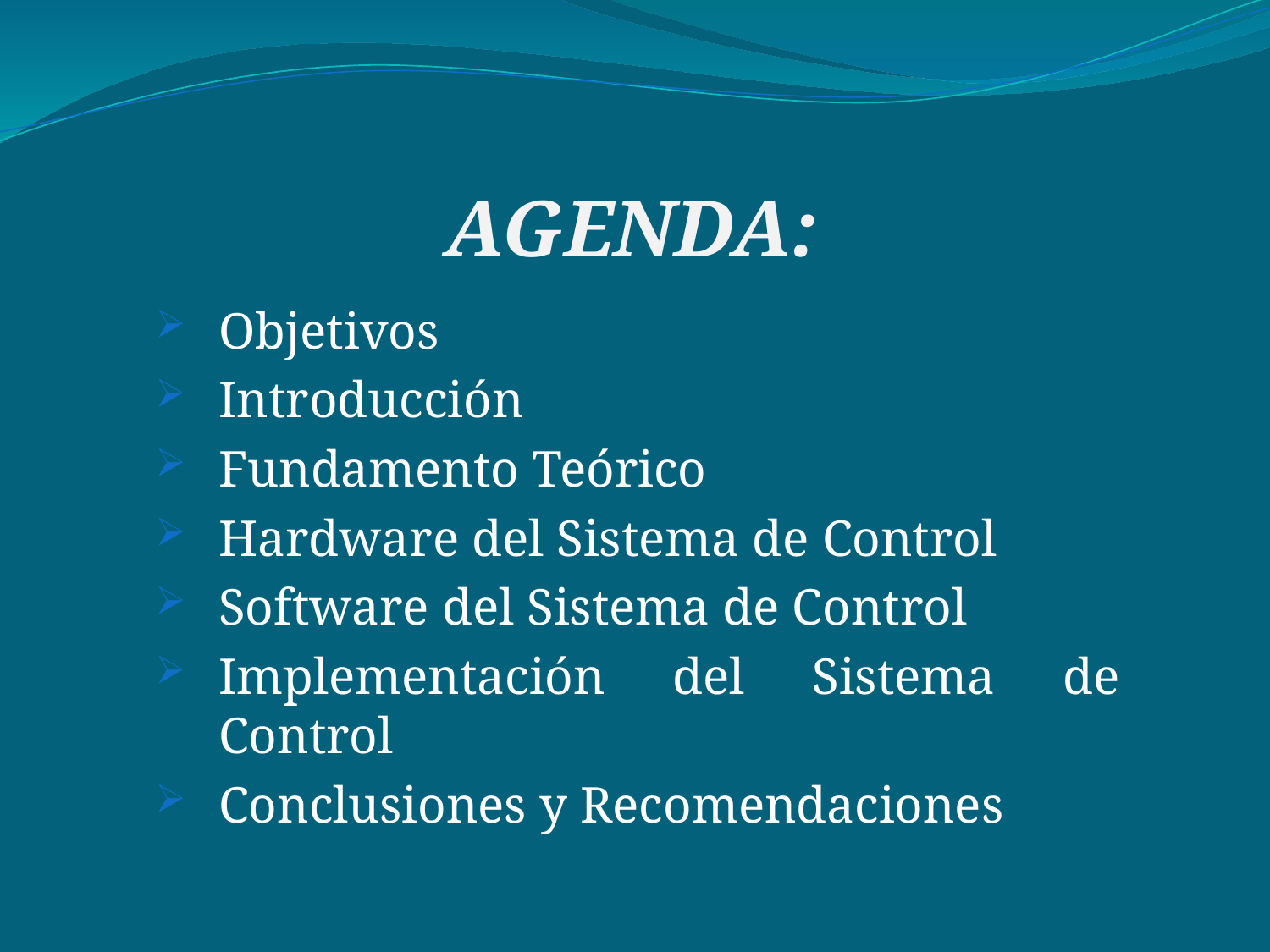

AGENDA:

Objetivos
Introducción
Fundamento Teórico
Hardware del Sistema de Control
Software del Sistema de Control
Implementación del Sistema de Control
Conclusiones y Recomendaciones